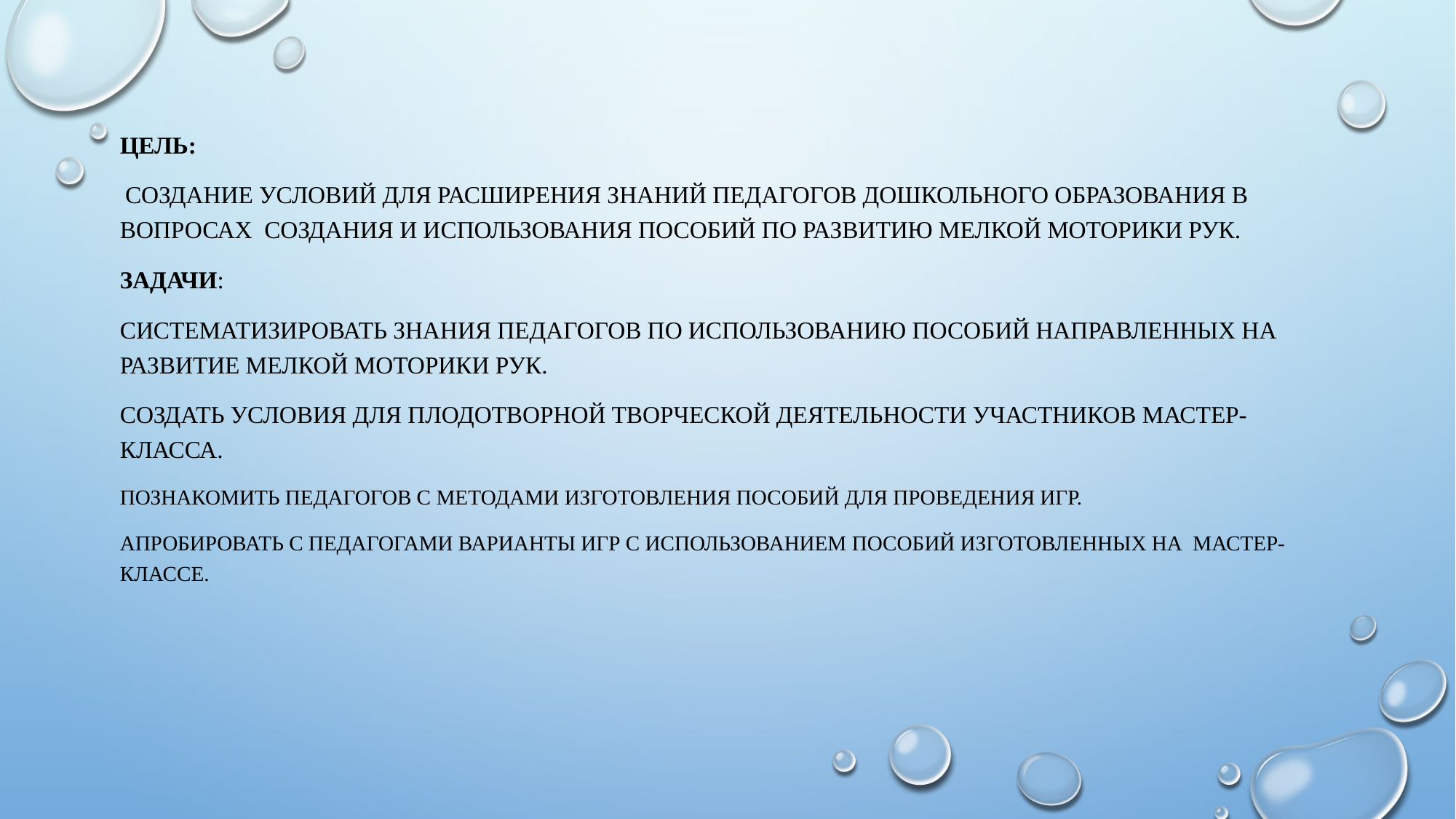

Цель:
 Создание условий для Расширения знаний педагогов дошкольного образования в вопросах  создания и использования пособий по развитию мелкой моторики рук.
Задачи:
Систематизировать знания педагогов по использованию пособий направленных на развитие мелкой моторики рук.
Создать условия для плодотворной творческой деятельности участников мастер-класса.
Познакомить педагогов с методами изготовления пособий для проведения игр.
Апробировать с педагогами варианты игр с использованием пособий изготовленных на  мастер- классе.